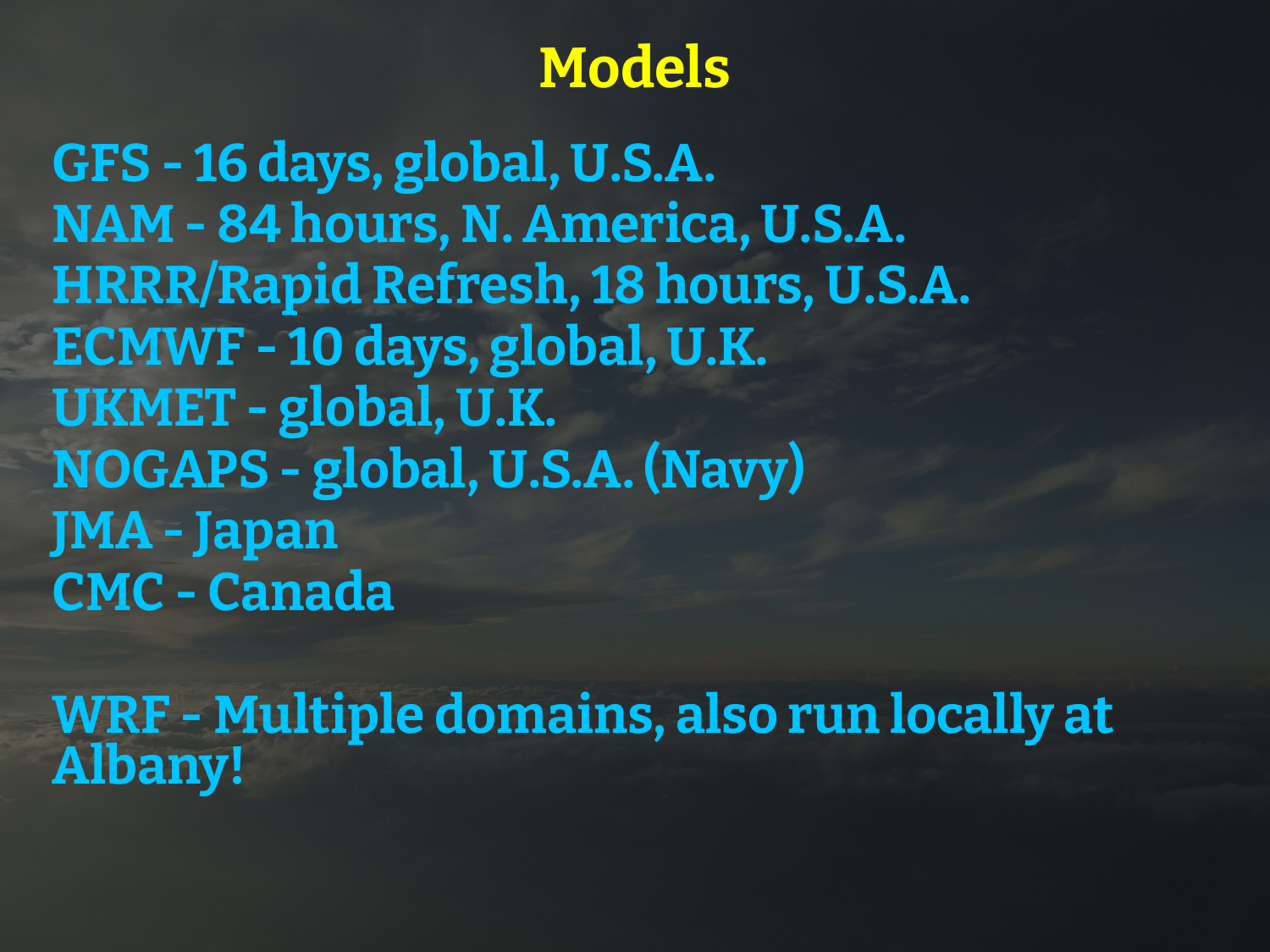

Models
GFS - 16 days, global, U.S.A.
NAM - 84 hours, N. America, U.S.A.
HRRR/Rapid Refresh, 18 hours, U.S.A.
ECMWF - 10 days, global, U.K.
UKMET - global, U.K.
NOGAPS - global, U.S.A. (Navy)
JMA - Japan
CMC - Canada

WRF - Multiple domains, also run locally at Albany!